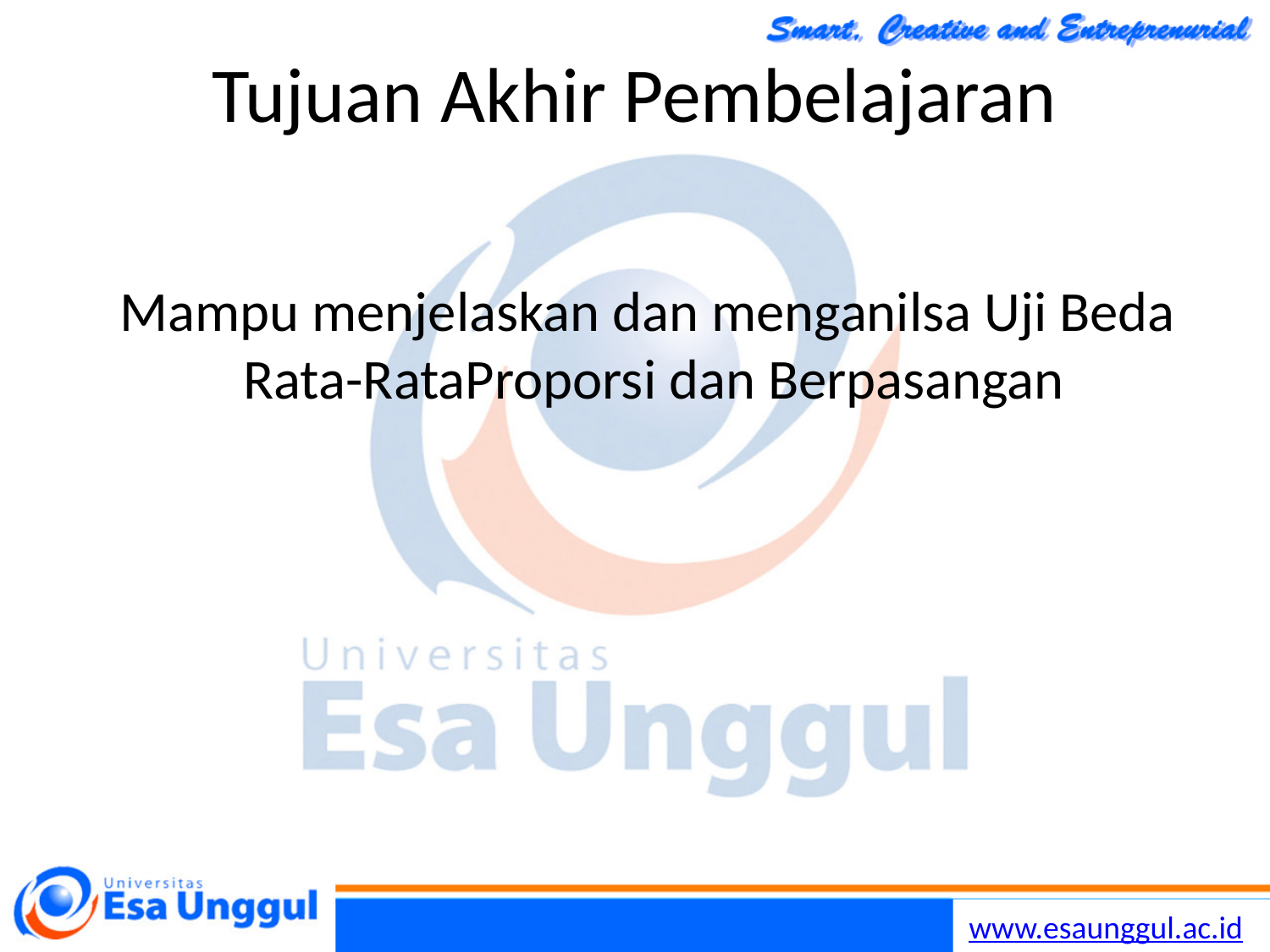

# Tujuan Akhir Pembelajaran
Mampu menjelaskan dan menganilsa Uji Beda  Rata-RataProporsi dan Berpasangan